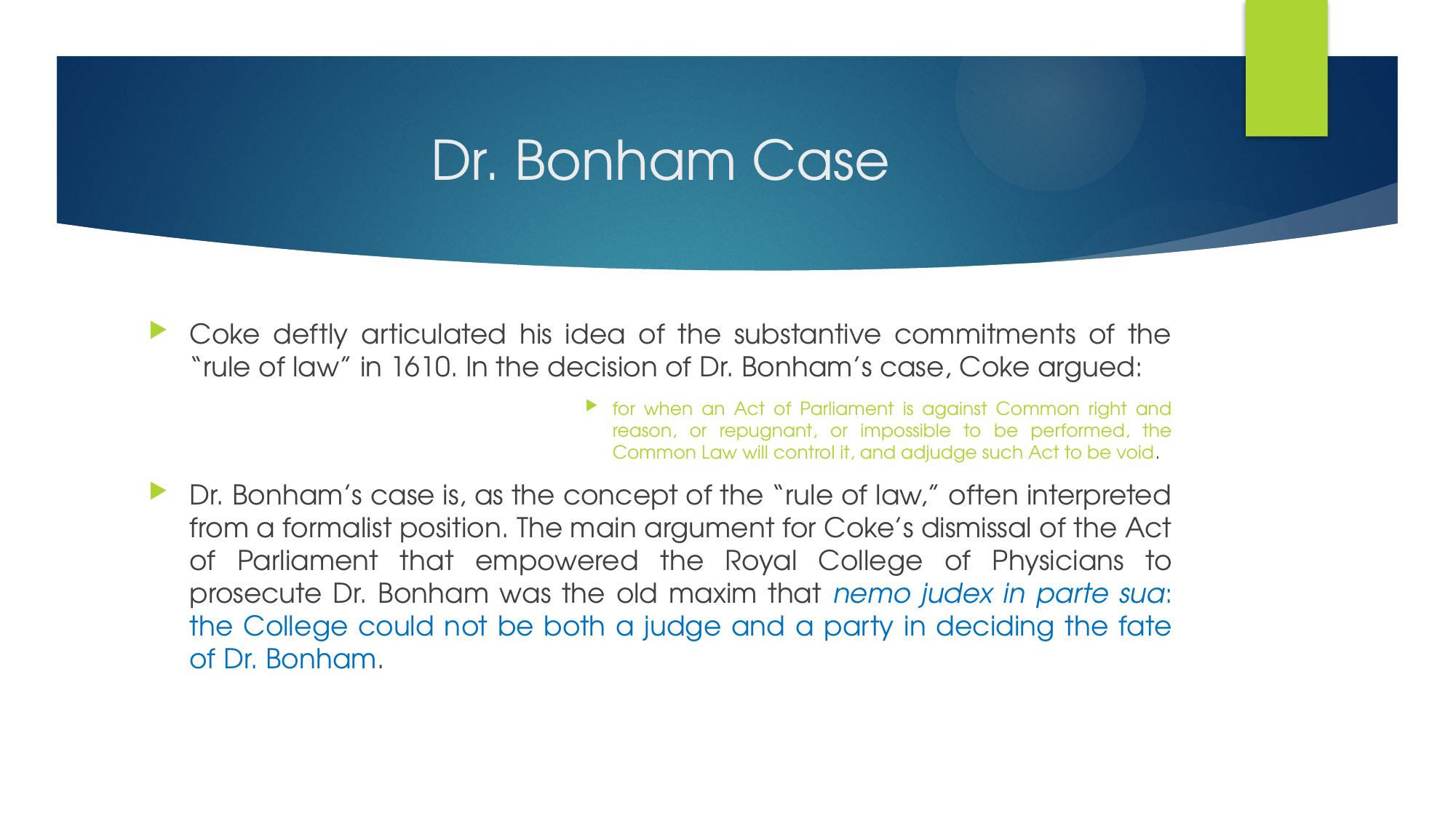

# Dr. Bonham Case
Coke deftly articulated his idea of the substantive commitments of the “rule of law” in 1610. In the decision of Dr. Bonham’s case, Coke argued:
for when an Act of Parliament is against Common right and reason, or repugnant, or impossible to be performed, the Common Law will control it, and adjudge such Act to be void.
Dr. Bonham’s case is, as the concept of the “rule of law,” often interpreted from a formalist position. The main argument for Coke’s dismissal of the Act of Parliament that empowered the Royal College of Physicians to prosecute Dr. Bonham was the old maxim that nemo judex in parte sua: the College could not be both a judge and a party in deciding the fate of Dr. Bonham.